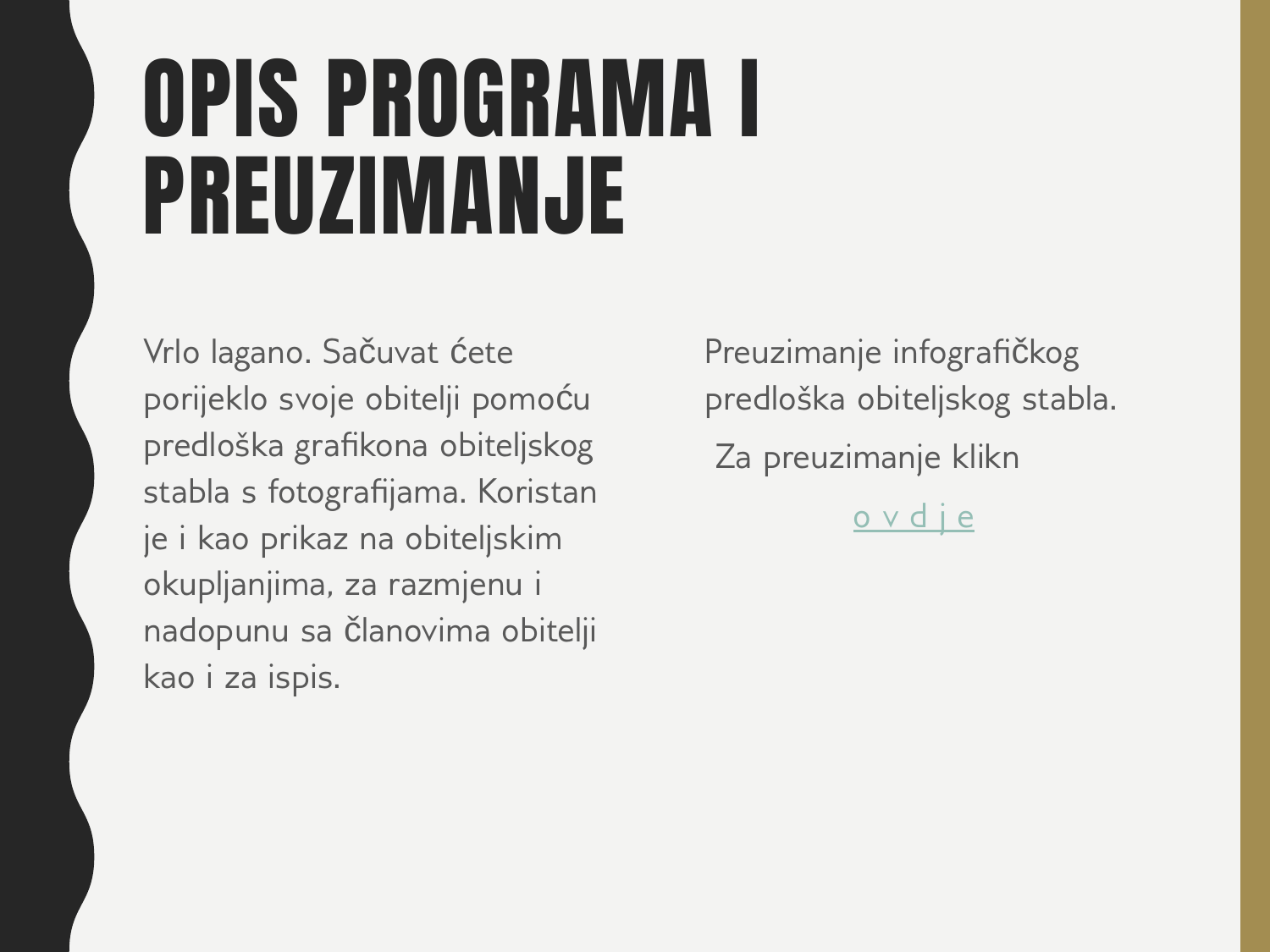

# OPIS PROGRAMA I PREUZIMANJE
Vrlo lagano. Sačuvat ćete porijeklo svoje obitelji pomoću predloška grafikona obiteljskog stabla s fotografijama. Koristan je i kao prikaz na obiteljskim okupljanjima, za razmjenu i nadopunu sa članovima obitelji kao i za ispis.
Preuzimanje infografičkog predloška obiteljskog stabla.
 Za preuzimanje klikn
              o v d j e